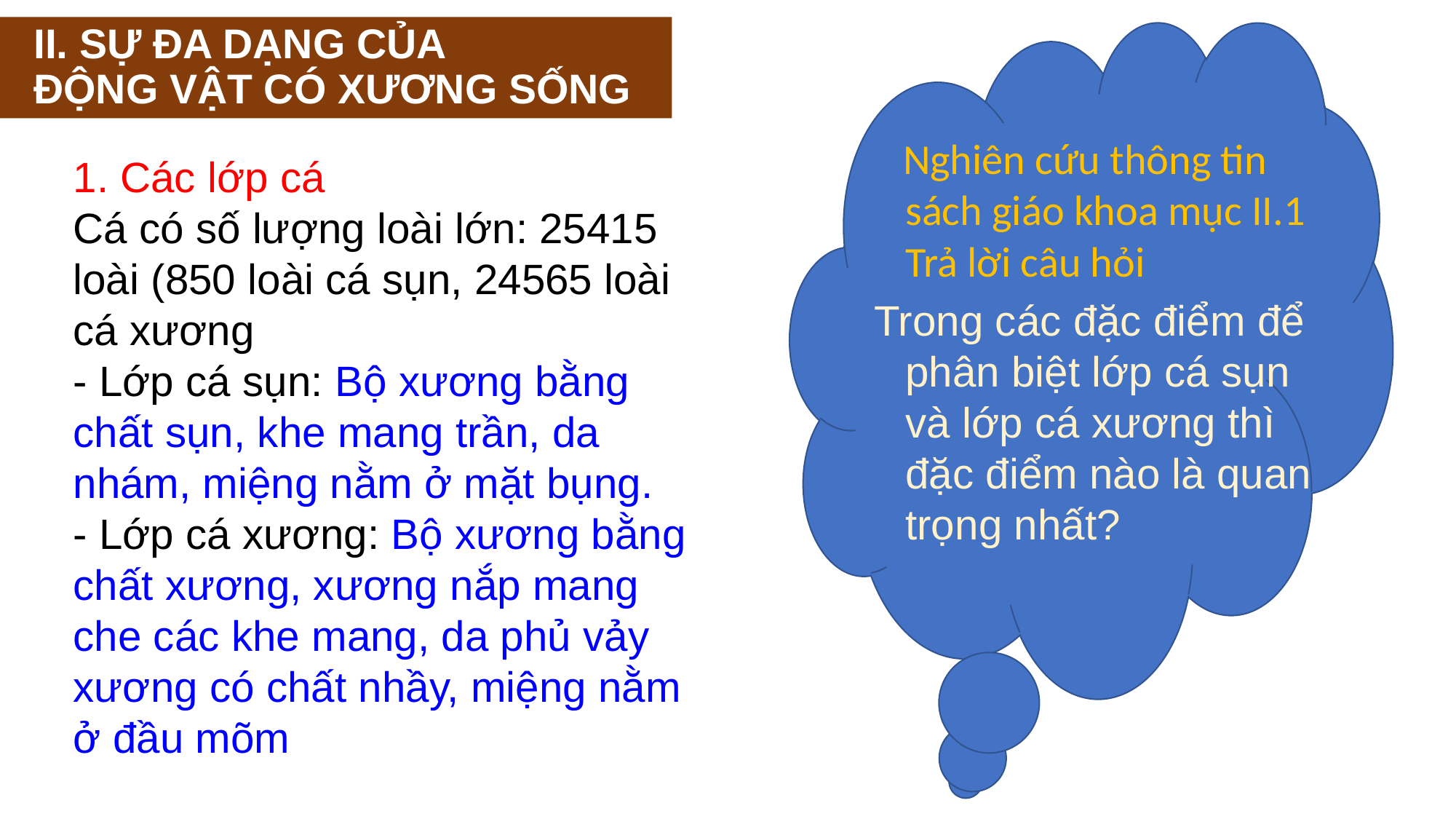

# II. SỰ ĐA DẠNG CỦA ĐỘNG VẬT CÓ XƯƠNG SỐNG

    Nghiên cứu thông tin sách giáo khoa mục II.1 Trả lời câu hỏi
 Trong các đặc điểm để phân biệt lớp cá sụn và lớp cá xương thì đặc điểm nào là quan trọng nhất?

1. Các lớp cá
Cá có số lượng loài lớn: 25415 loài (850 loài cá sụn, 24565 loài cá xương
- Lớp cá sụn: Bộ xương bằng chất sụn, khe mang trần, da nhám, miệng nằm ở mặt bụng.
- Lớp cá xương: Bộ xương bằng chất xương, xương nắp mang che các khe mang, da phủ vảy xương có chất nhầy, miệng nằm ở đầu mõm